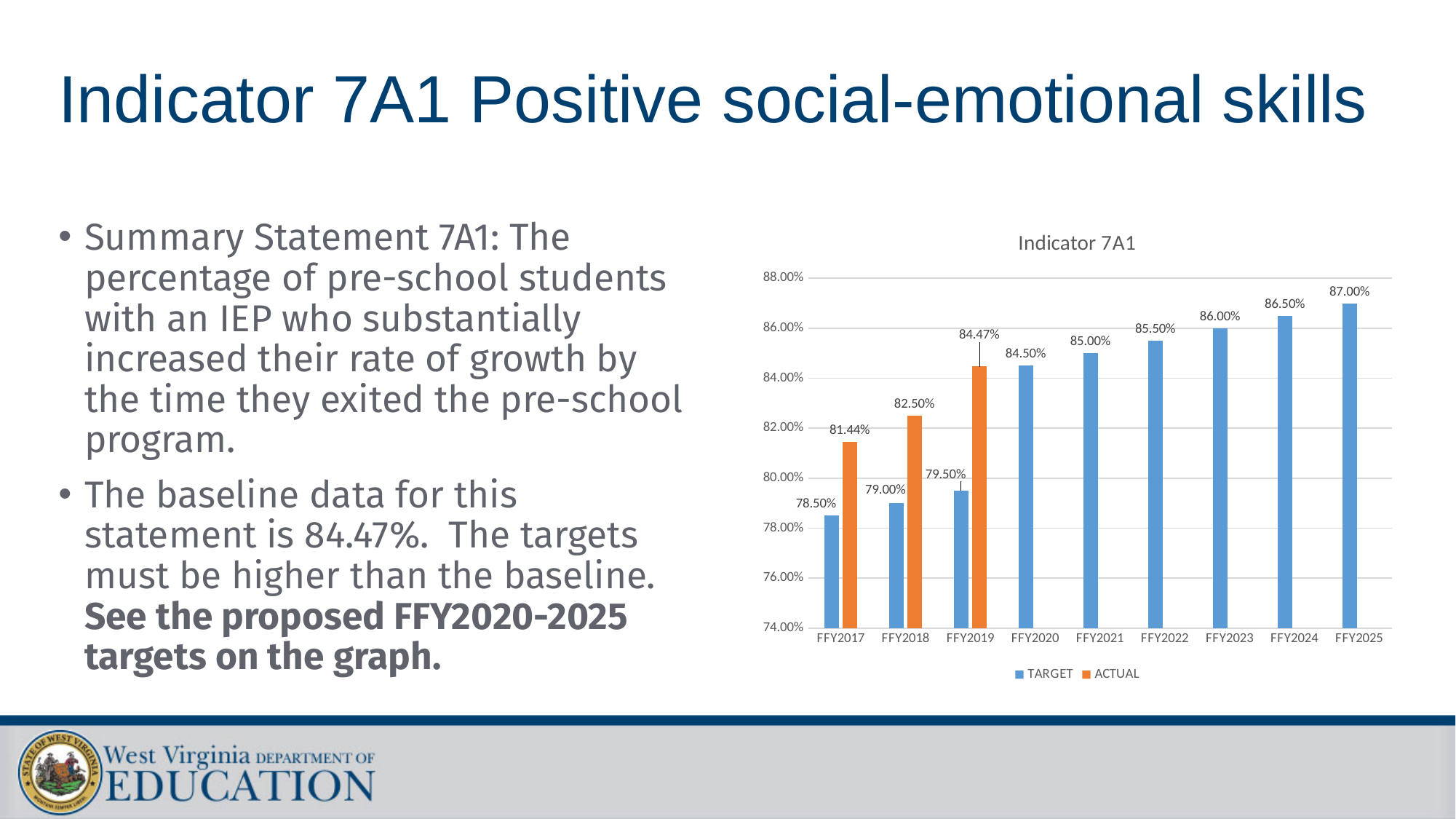

# Indicator 7A1 Positive social-emotional skills

### Chart: Indicator 7A1

| Category | TARGET | ACTUAL |
|---|---|---|
| FFY2017 | 0.785 | 0.8144 |
| FFY2018 | 0.79 | 0.825 |
| FFY2019 | 0.795 | 0.8447 |
| FFY2020 | 0.845 | None |
| FFY2021 | 0.85 | None |
| FFY2022 | 0.855 | None |
| FFY2023 | 0.86 | None |
| FFY2024 | 0.865 | None |
| FFY2025 | 0.87 | None |
Summary Statement 7A1: The percentage of pre-school students with an IEP who substantially increased their rate of growth by the time they exited the pre-school program.
The baseline data for this statement is 84.47%.  The targets must be higher than the baseline.  See the proposed FFY2020-2025 targets on the graph.